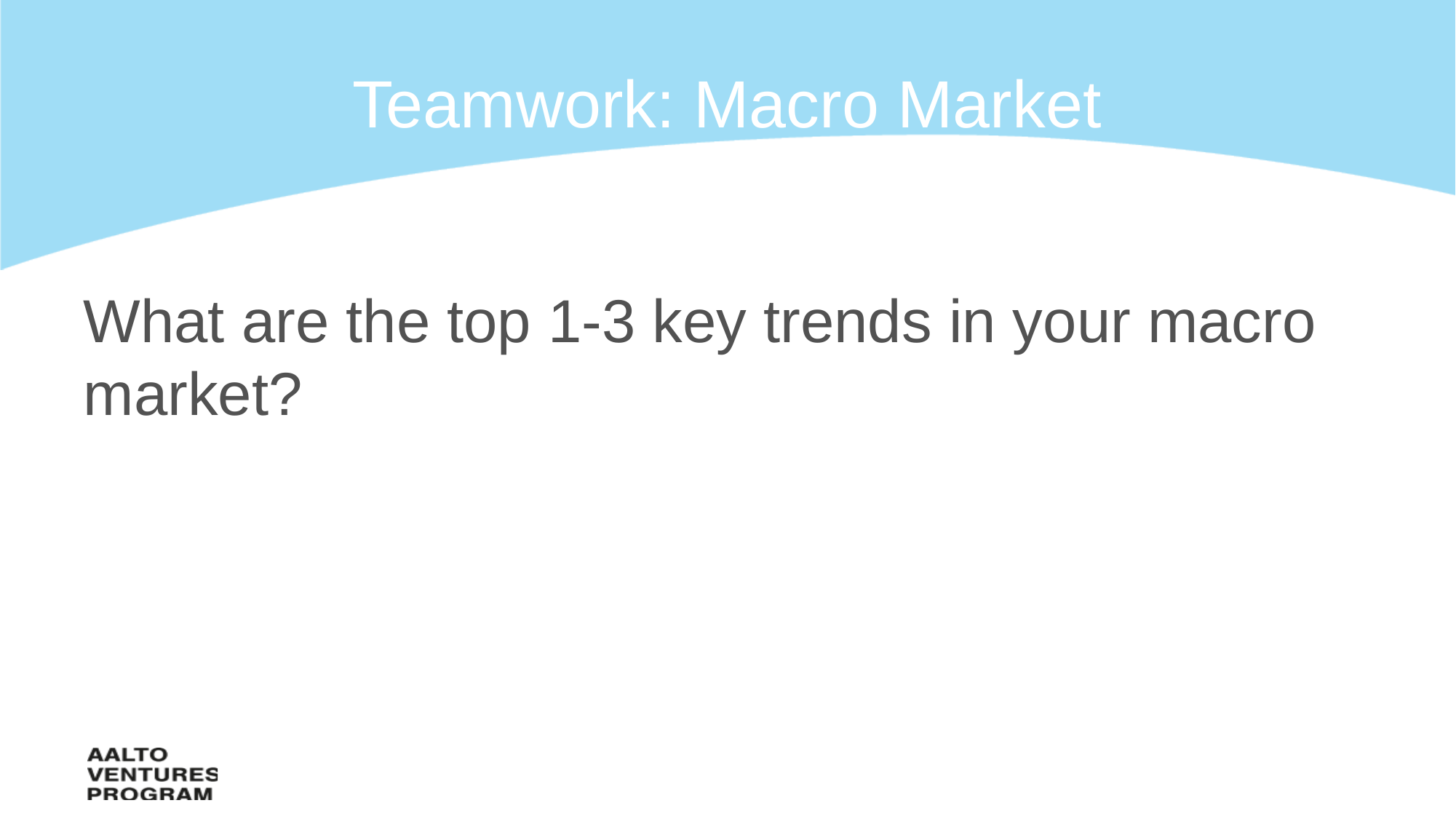

# Teamwork: Macro Market
What are the top 1-3 key trends in your macro market?